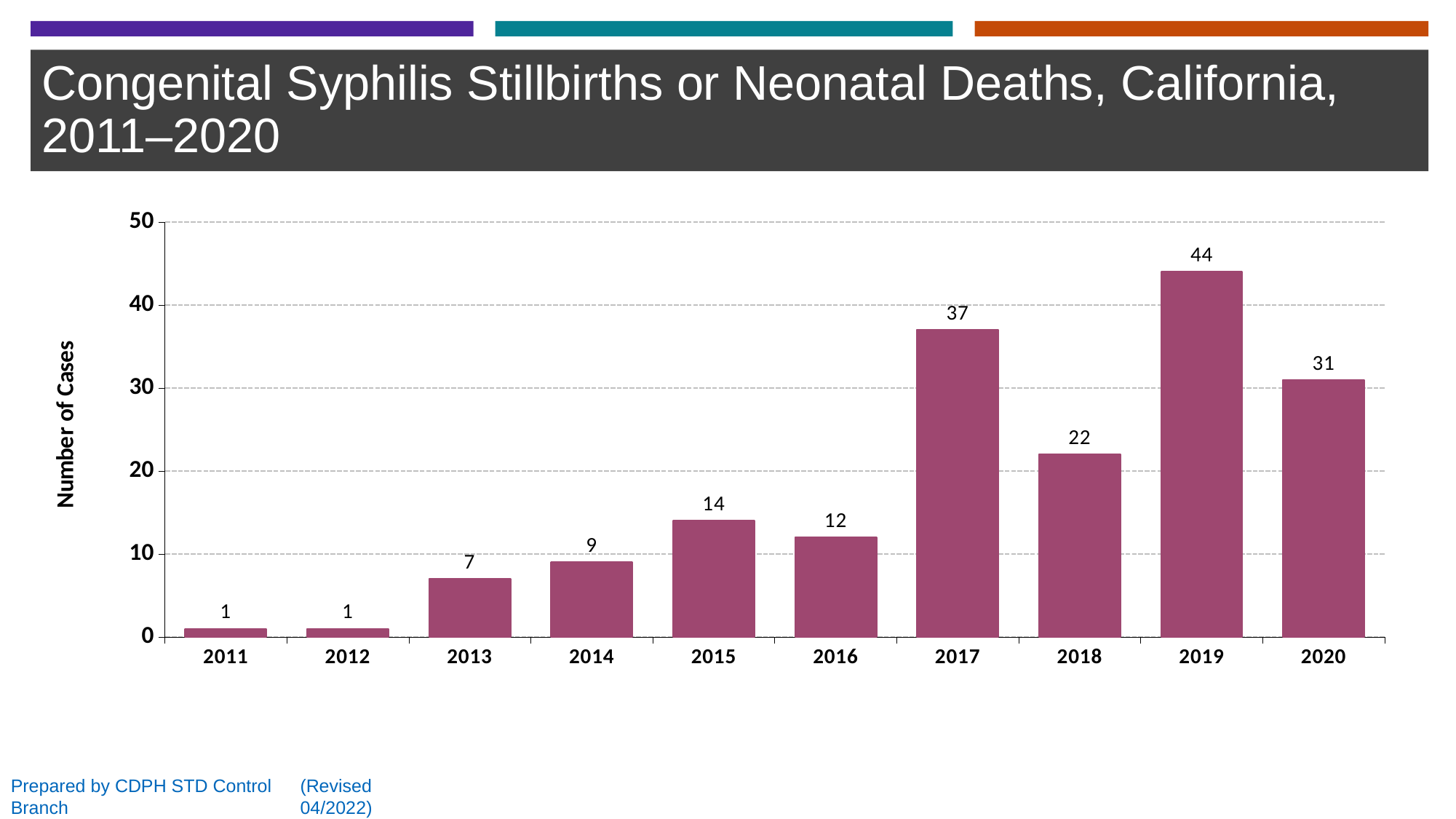

# Congenital Syphilis Stillbirths or Neonatal Deaths, California, 2011–2020

### Chart

| Category | Stillbirths |
|---|---|
| 2011 | 1.0 |
| 2012 | 1.0 |
| 2013 | 7.0 |
| 2014 | 9.0 |
| 2015 | 14.0 |
| 2016 | 12.0 |
| 2017 | 37.0 |
| 2018 | 22.0 |
| 2019 | 44.0 |
| 2020 | 31.0 |
(Revised 04/2022)